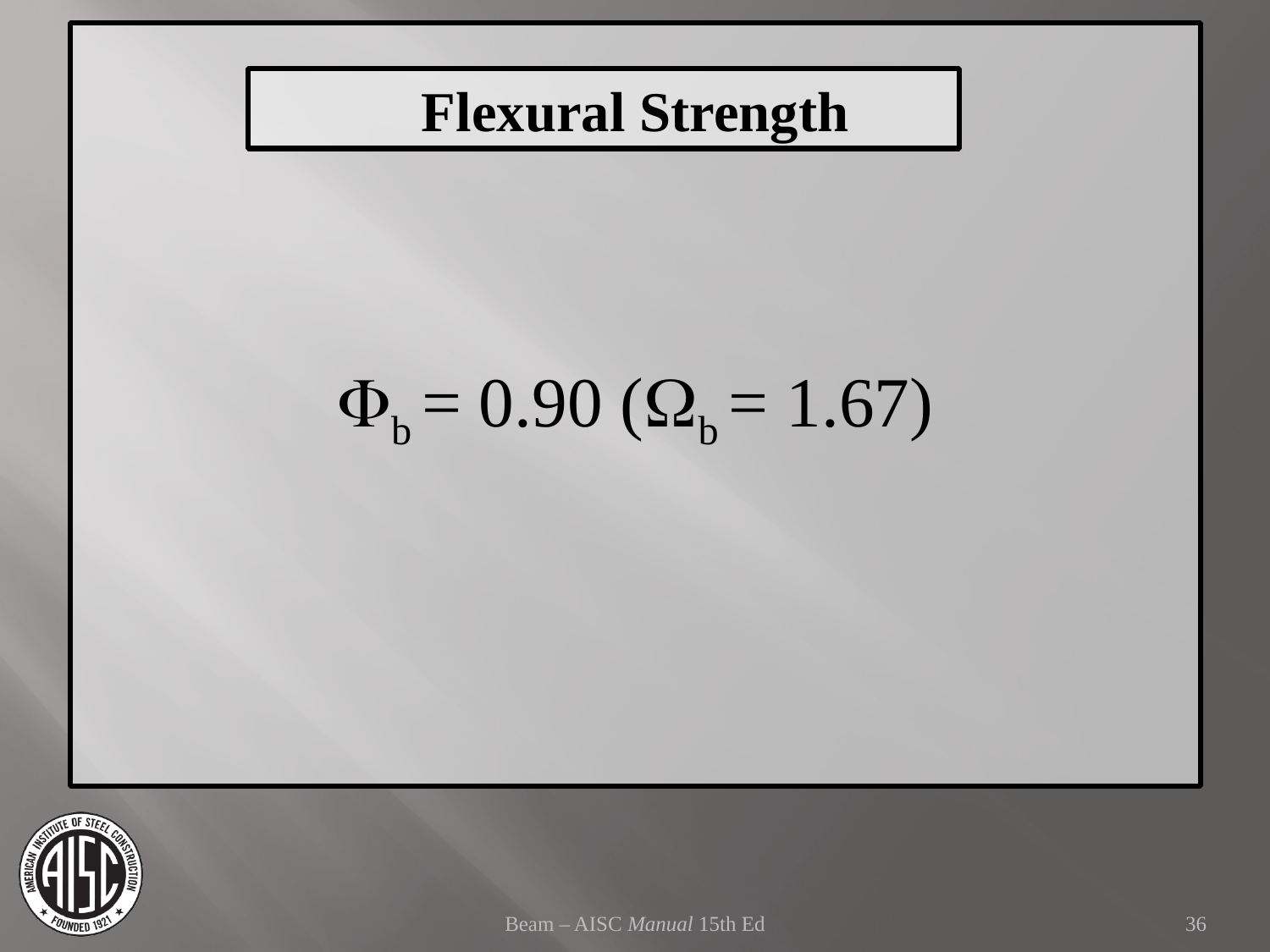

Φb = 0.90 (Ωb = 1.67)
Flexural Strength
Beam – AISC Manual 15th Ed
36